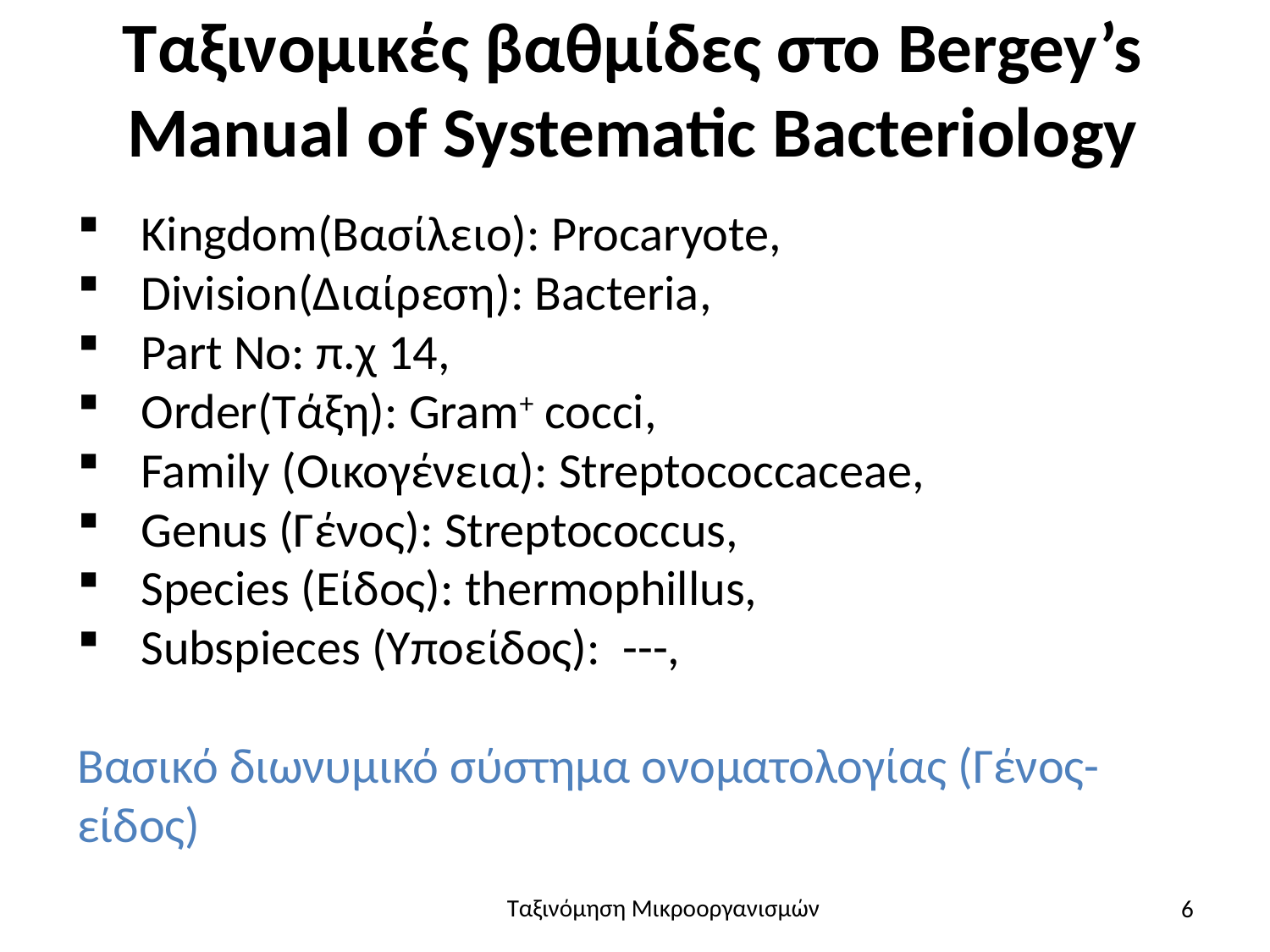

# Ταξινομικές βαθμίδες στο Bergey’s Manual of Systematic Bacteriology
Kingdom(Bασίλειο): Procaryote,
Division(Διαίρεση): Bacteria,
Part No: π.χ 14,
Order(Τάξη): Gram+ cocci,
Family (Οικογένεια): Streptococcaceae,
Genus (Γένος): Streptococcus,
Species (Είδος): thermophillus,
Subspieces (Υπoείδος):  ---,

Βασικό διωνυμικό σύστημα ονοματολογίας (Γένος-είδος)
6
Ταξινόμηση Μικροοργανισμών